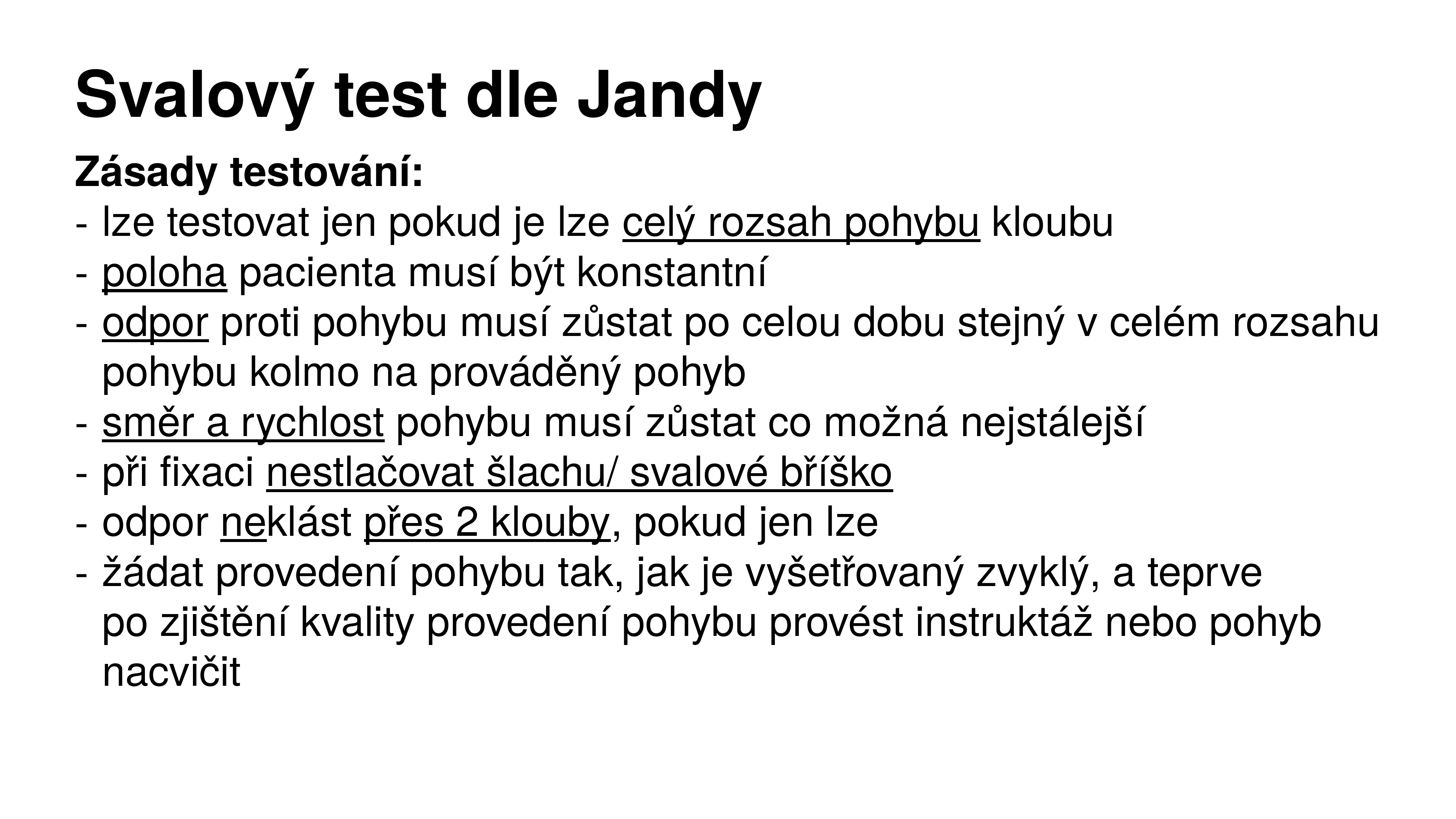

# Svalový test dle Jandy
Zásady testování:
lze testovat jen pokud je lze celý rozsah pohybu kloubu
poloha pacienta musí být konstantní
odpor proti pohybu musí zůstat po celou dobu stejný v celém rozsahu pohybu kolmo na prováděný pohyb
směr a rychlost pohybu musí zůstat co možná nejstálejší
při fixaci nestlačovat šlachu/ svalové bříško
odpor neklást přes 2 klouby, pokud jen lze
žádat provedení pohybu tak, jak je vyšetřovaný zvyklý, a teprve po zjištění kvality provedení pohybu provést instruktáž nebo pohyb nacvičit